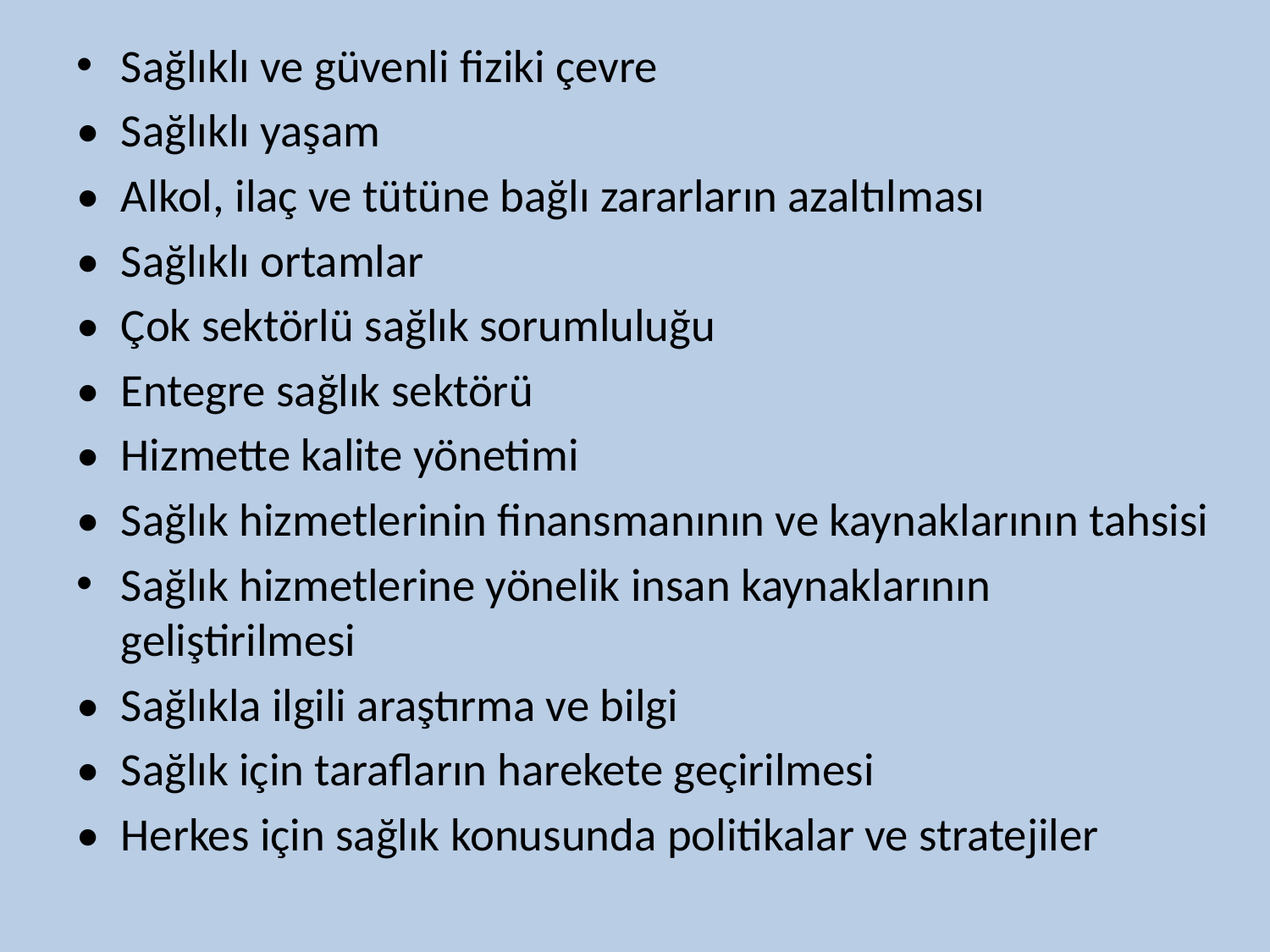

Sağlıklı ve güvenli fiziki çevre
•	Sağlıklı yaşam
•	Alkol, ilaç ve tütüne bağlı zararların azaltılması
•	Sağlıklı ortamlar
•	Çok sektörlü sağlık sorumluluğu
•	Entegre sağlık sektörü
•	Hizmette kalite yönetimi
•	Sağlık hizmetlerinin finansmanının ve kaynaklarının tahsisi
Sağlık hizmetlerine yönelik insan kaynaklarının geliştirilmesi
•	Sağlıkla ilgili araştırma ve bilgi
•	Sağlık için tarafların harekete geçirilmesi
•	Herkes için sağlık konusunda politikalar ve stratejiler